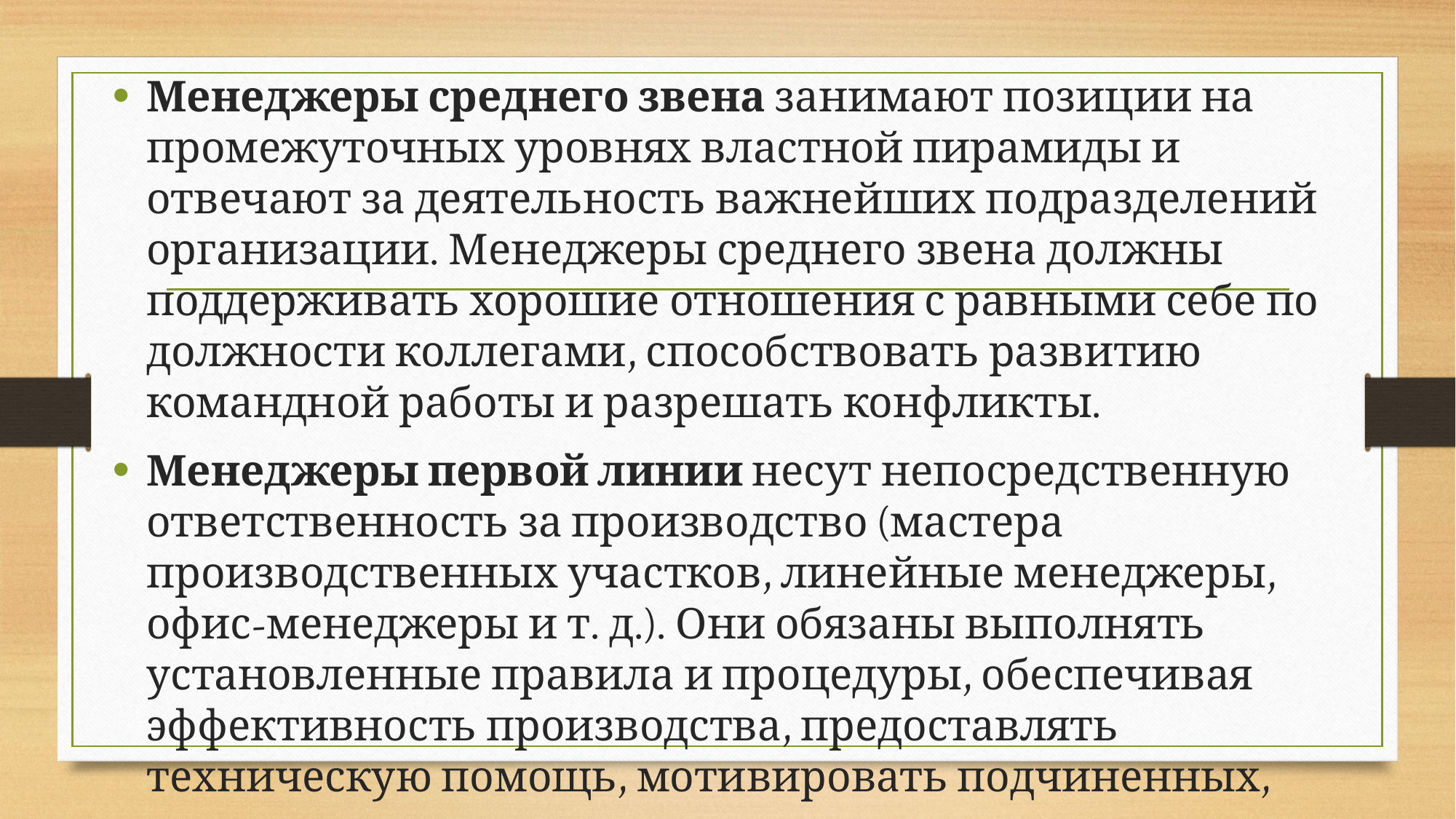

Менеджеры среднего звена занимают позиции на промежуточных уровнях властной пирамиды и отвечают за деятельность важнейших подразделений организации. Менеджеры среднего звена должны поддерживать хорошие отношения с равными себе по должности коллегами, способствовать развитию командной работы и разрешать конфликты.
Менеджеры первой линии несут непосредственную ответственность за производство (мастера производственных участков, линейные менеджеры, офис-менеджеры и т. д.). Они обязаны выполнять установленные правила и процедуры, обеспечивая эффективность производства, предоставлять техническую помощь, мотивировать подчиненных, уделяя основное внимание выполнению повседневных задач.